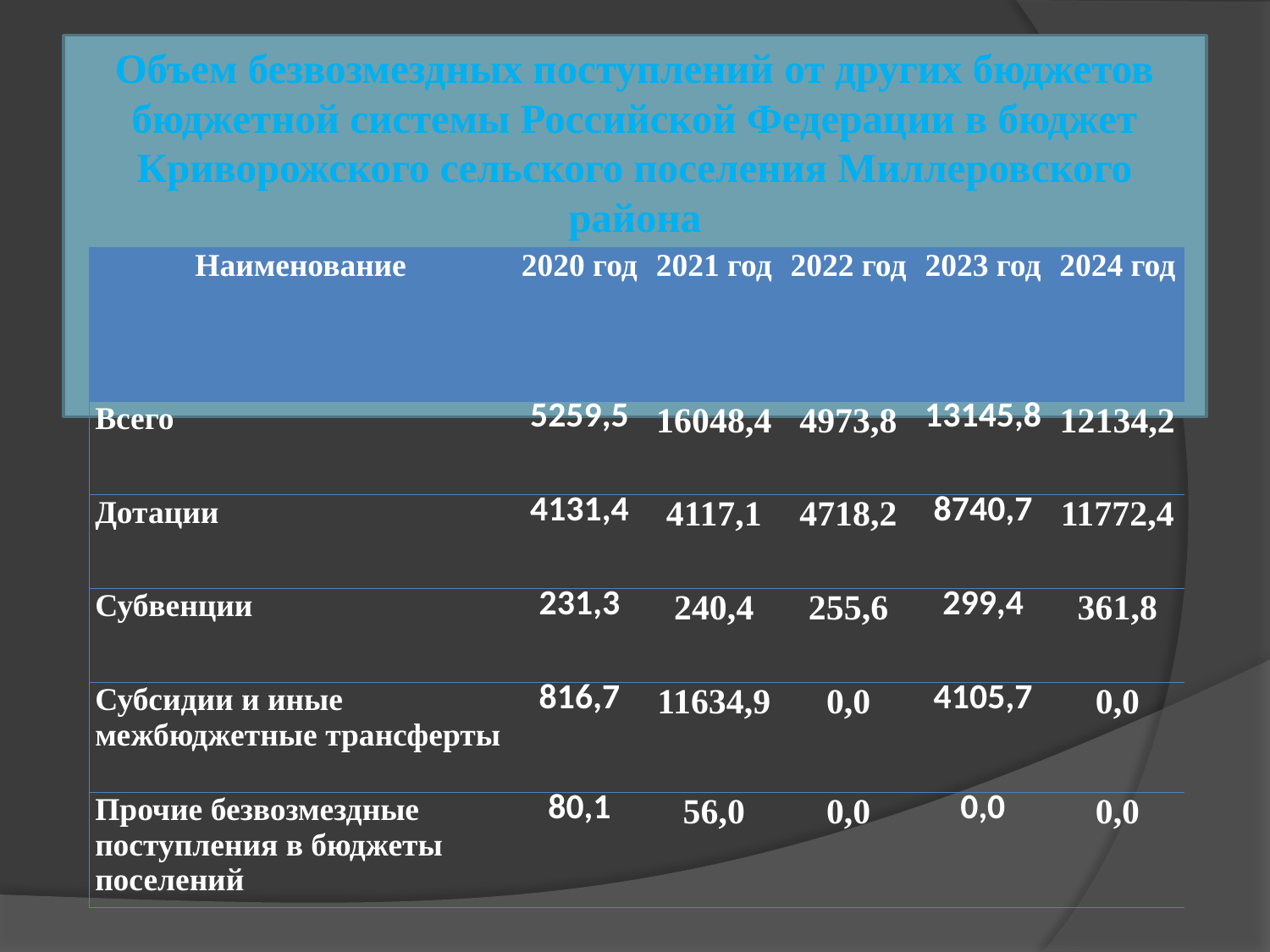

# Объем безвозмездных поступлений от других бюджетов бюджетной системы Российской Федерации в бюджет Криворожского сельского поселения Миллеровского района
| Наименование | 2020 год | 2021 год | 2022 год | 2023 год | 2024 год |
| --- | --- | --- | --- | --- | --- |
| Всего | 5259,5 | 16048,4 | 4973,8 | 13145,8 | 12134,2 |
| Дотации | 4131,4 | 4117,1 | 4718,2 | 8740,7 | 11772,4 |
| Субвенции | 231,3 | 240,4 | 255,6 | 299,4 | 361,8 |
| Субсидии и иные межбюджетные трансферты | 816,7 | 11634,9 | 0,0 | 4105,7 | 0,0 |
| Прочие безвозмездные поступления в бюджеты поселений | 80,1 | 56,0 | 0,0 | 0,0 | 0,0 |